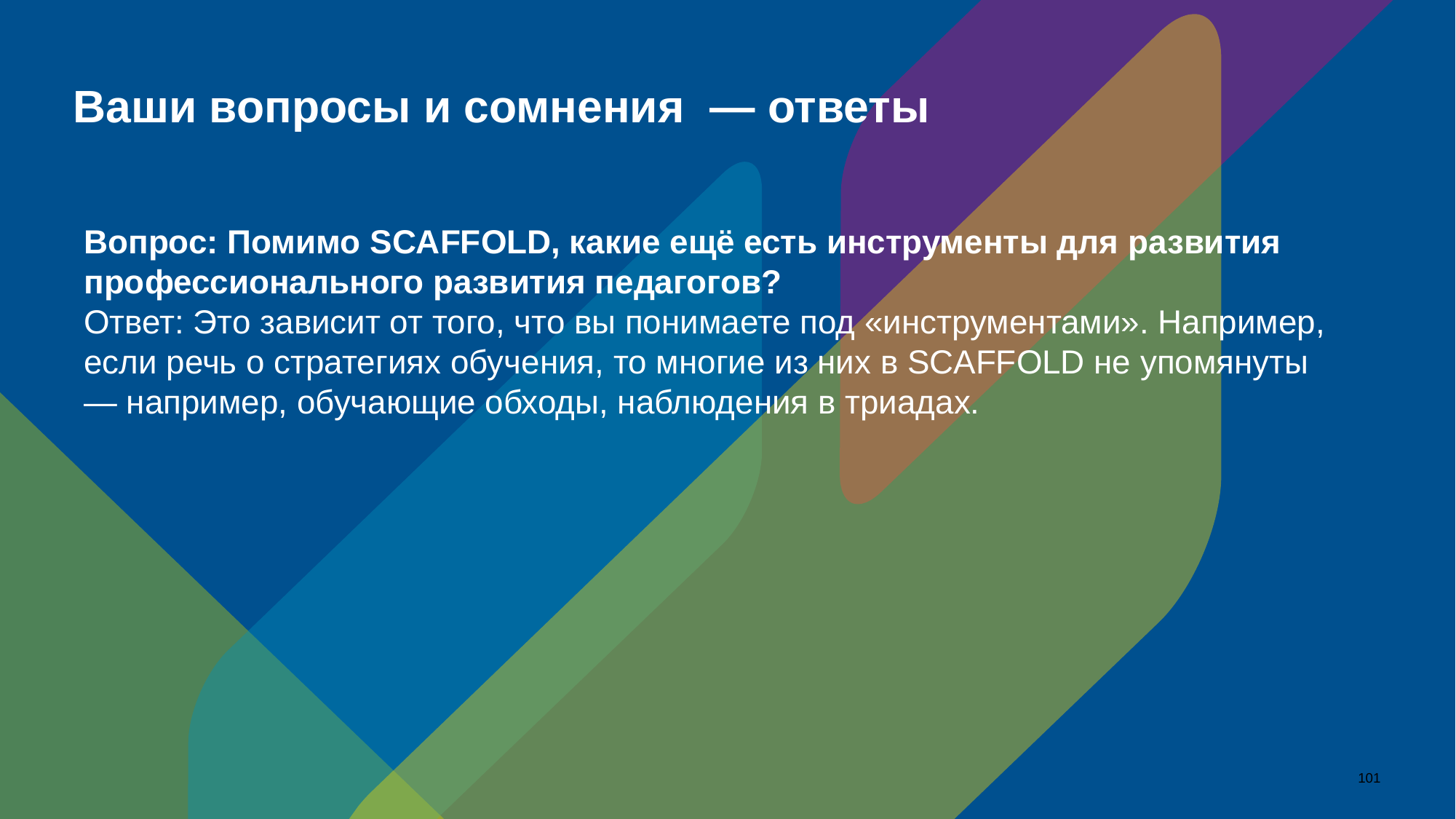

# Ваши вопросы и сомнения  — ответы
Вопрос: Помимо SCAFFOLD, какие ещё есть инструменты для развития профессионального развития педагогов?
Ответ: Это зависит от того, что вы понимаете под «инструментами». Например, если речь о стратегиях обучения, то многие из них в SCAFFOLD не упомянуты — например, обучающие обходы, наблюдения в триадах.
101